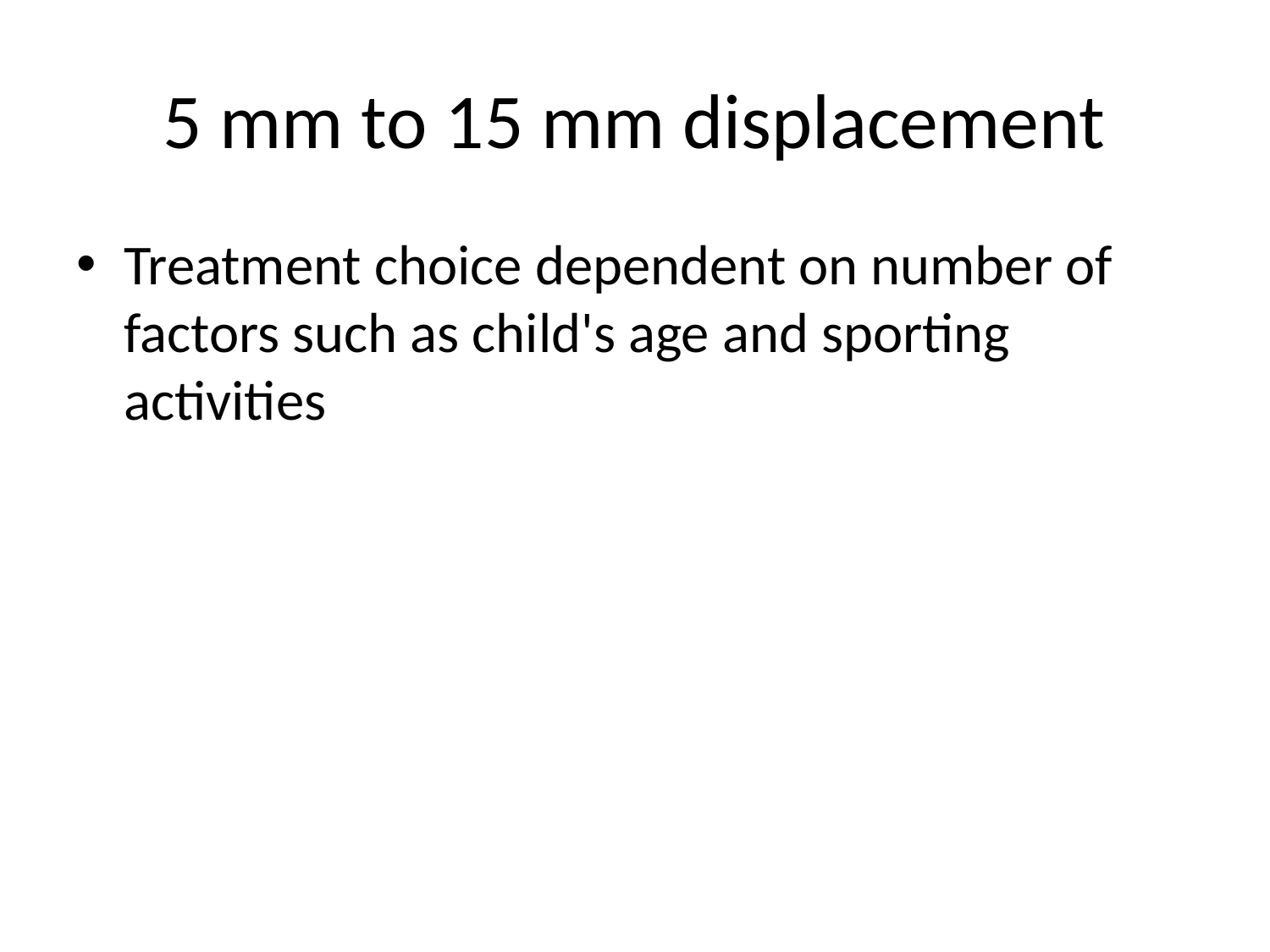

# 5 mm to 15 mm displacement
Treatment choice dependent on number of factors such as child's age and sporting activities